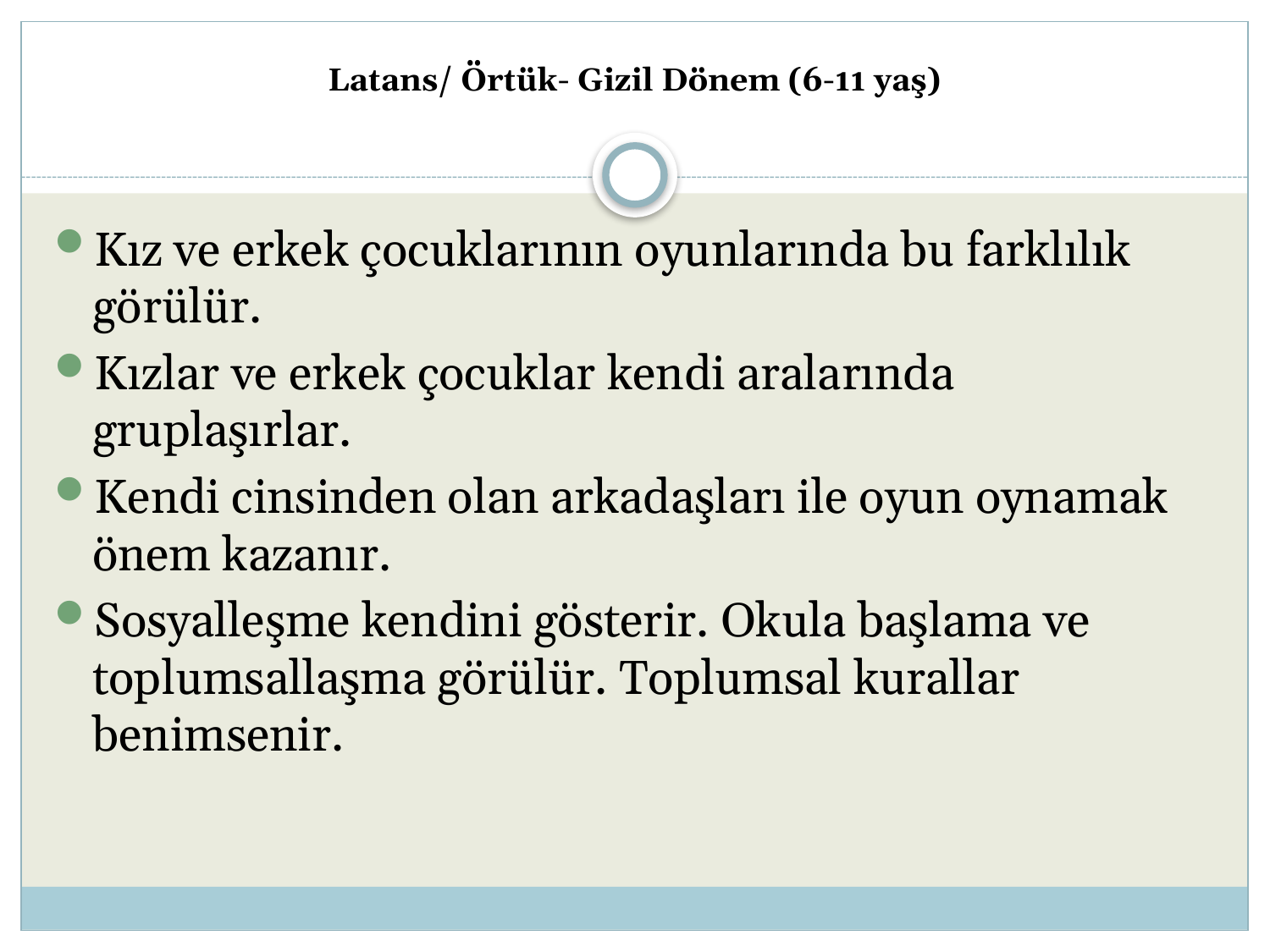

# Latans/ Örtük- Gizil Dönem (6-11 yaş)
Kız ve erkek çocuklarının oyunlarında bu farklılık görülür.
Kızlar ve erkek çocuklar kendi aralarında gruplaşırlar.
Kendi cinsinden olan arkadaşları ile oyun oynamak önem kazanır.
Sosyalleşme kendini gösterir. Okula başlama ve toplumsallaşma görülür. Toplumsal kurallar benimsenir.